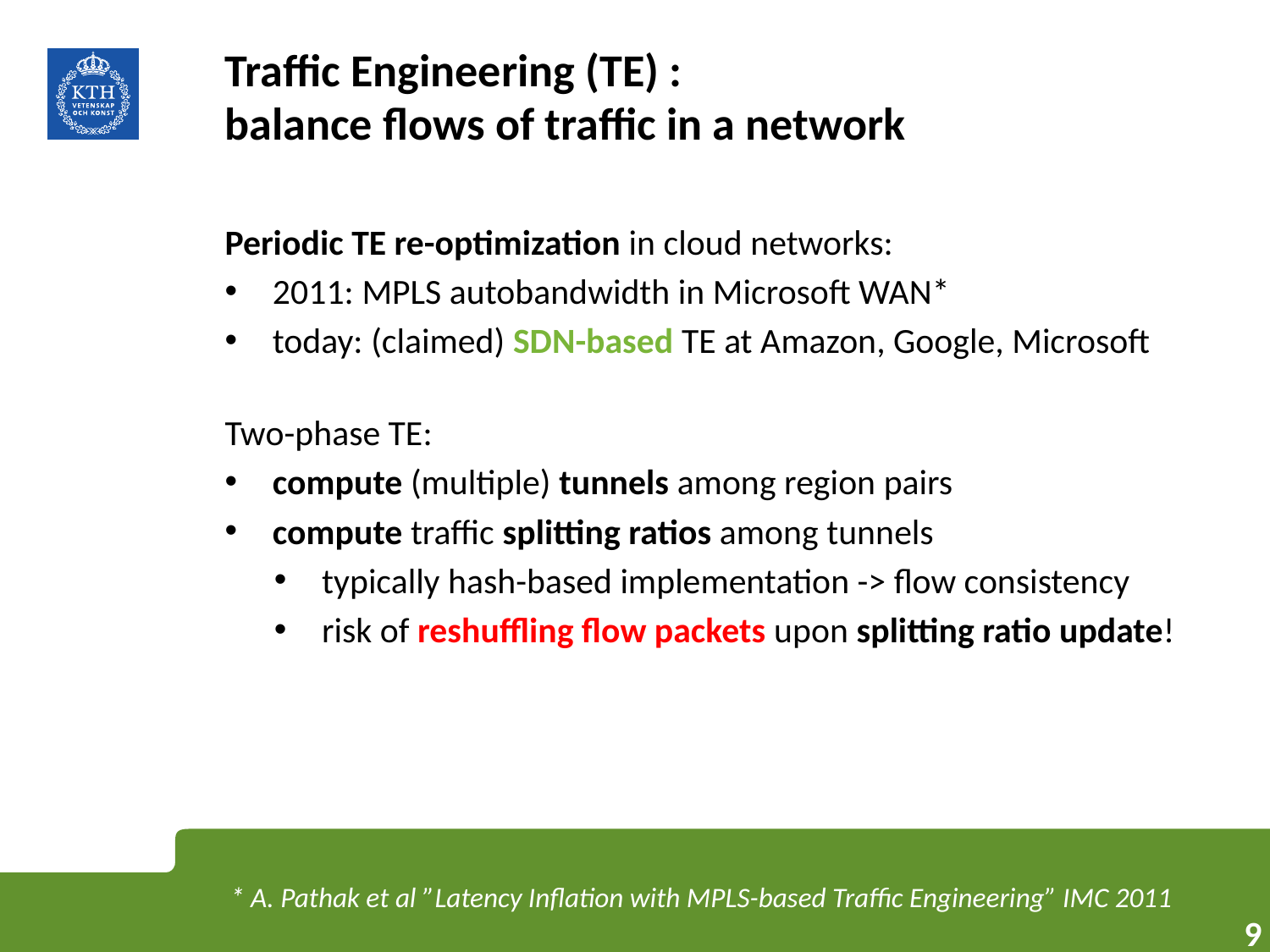

# Traffic Engineering (TE) : balance flows of traffic in a network
Periodic TE re-optimization in cloud networks:
2011: MPLS autobandwidth in Microsoft WAN*
today: (claimed) SDN-based TE at Amazon, Google, Microsoft
Two-phase TE:
compute (multiple) tunnels among region pairs
compute traffic splitting ratios among tunnels
typically hash-based implementation -> flow consistency
risk of reshuffling flow packets upon splitting ratio update!

* A. Pathak et al ”Latency Inflation with MPLS-based Traffic Engineering” IMC 2011
9